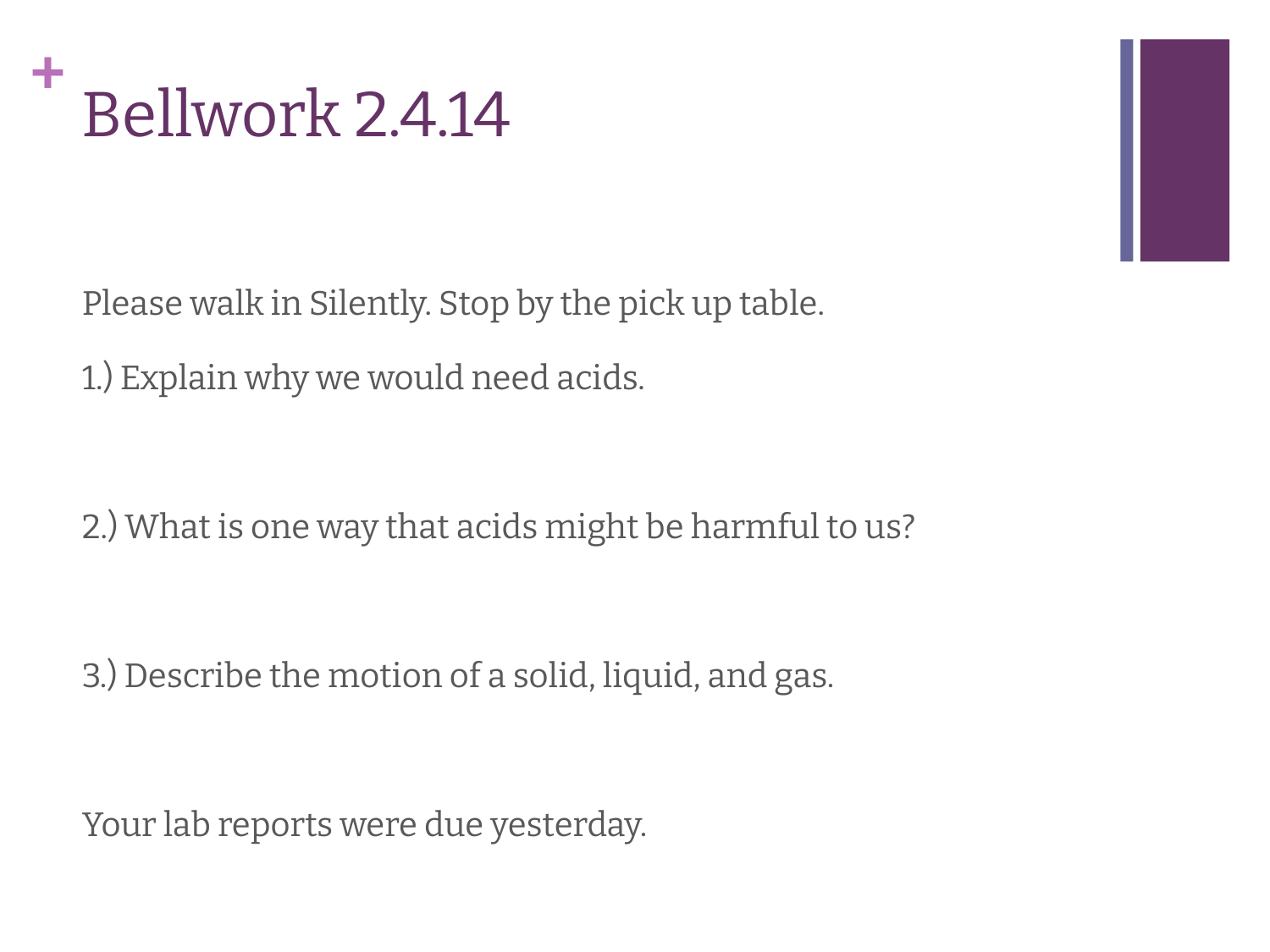

# Bellwork 2.4.14
Please walk in Silently. Stop by the pick up table.
1.) Explain why we would need acids.

2.) What is one way that acids might be harmful to us?

3.) Describe the motion of a solid, liquid, and gas.

Your lab reports were due yesterday.